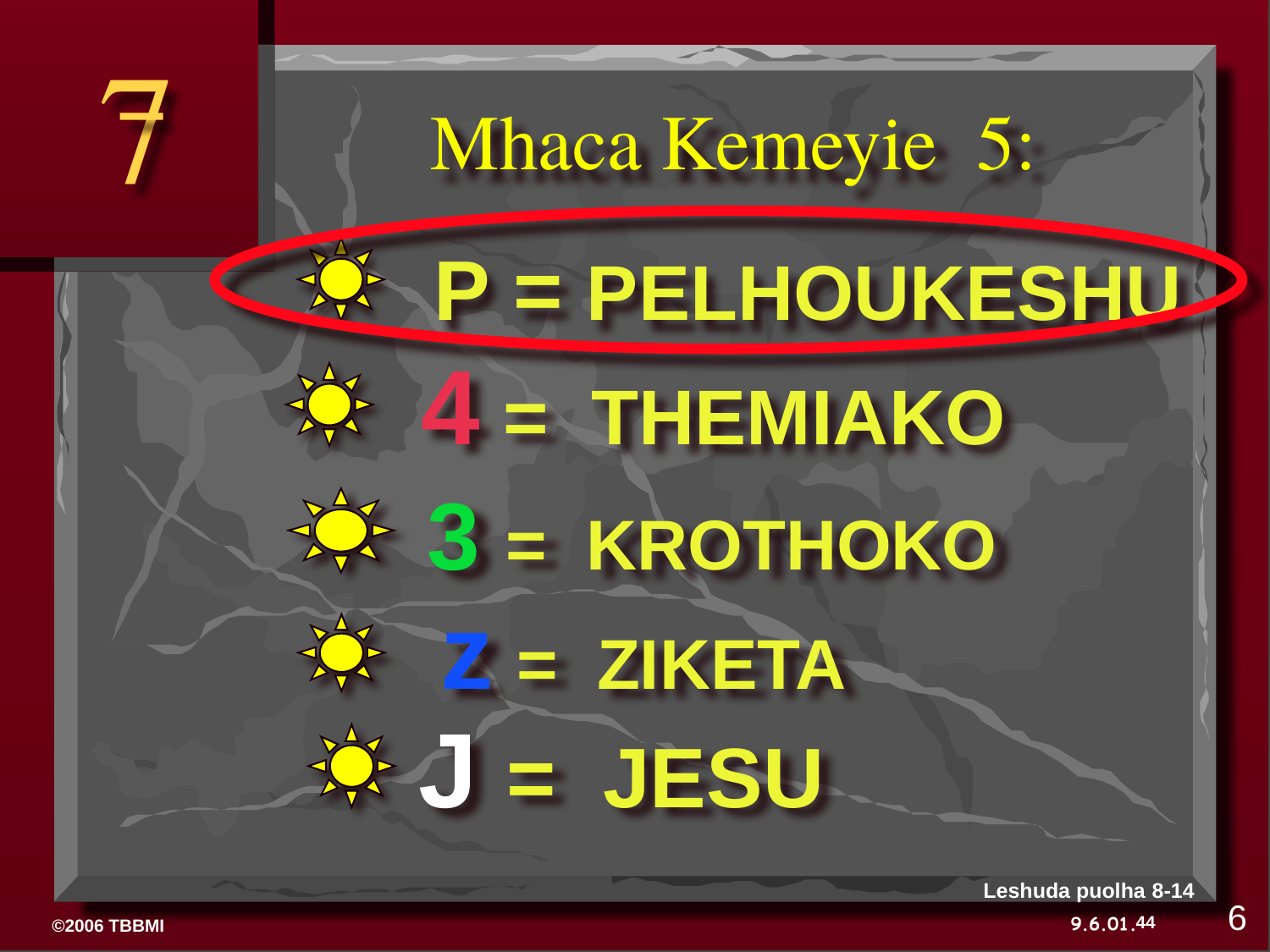

7
# Mhaca Kemeyie  5:

      P = PELHOUKESHU

   4 =  THEMIAKO

3 =  KROTHOKO

z =  ZIKETA

J =  JESU

Leshuda puolha 8-14
6

44